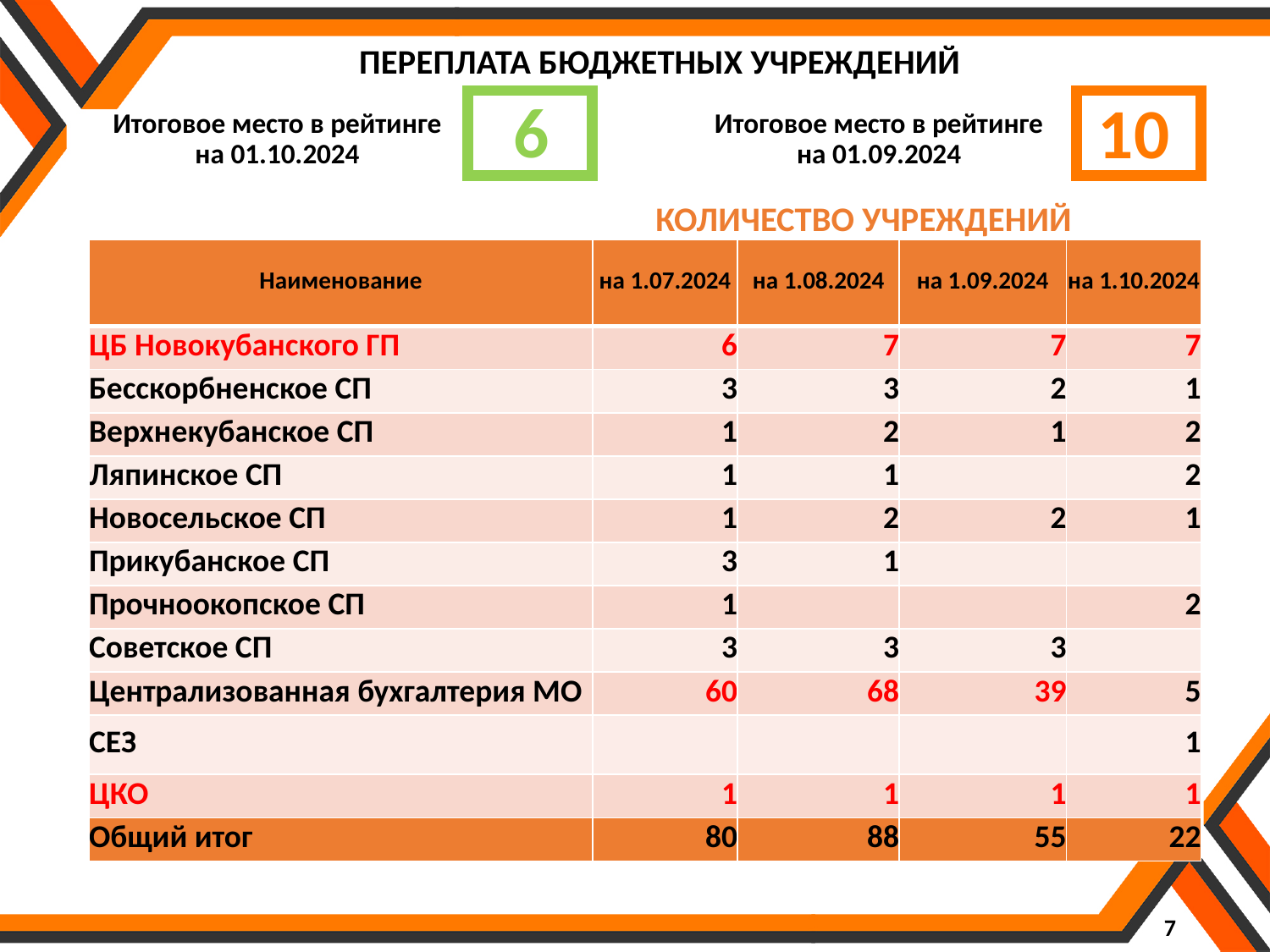

ПЕРЕПЛАТА БЮДЖЕТНЫХ УЧРЕЖДЕНИЙ
 6
10

Итоговое место в рейтинге на 01.09.2024
Итоговое место в рейтинге на 01.10.2024
КОЛИЧЕСТВО УЧРЕЖДЕНИЙ
| Наименование | на 1.07.2024 | на 1.08.2024 | на 1.09.2024 | на 1.10.2024 |
| --- | --- | --- | --- | --- |
| ЦБ Новокубанского ГП | 6 | 7 | 7 | 7 |
| Бесскорбненское СП | 3 | 3 | 2 | 1 |
| Верхнекубанское СП | 1 | 2 | 1 | 2 |
| Ляпинское СП | 1 | 1 |  | 2 |
| Новосельское СП | 1 | 2 | 2 | 1 |
| Прикубанское СП | 3 | 1 |  |  |
| Прочноокопское СП | 1 |  |  | 2 |
| Советское СП | 3 | 3 | 3 |  |
| Централизованная бухгалтерия МО | 60 | 68 | 39 | 5 |
| СЕЗ |  |  |  | 1 |
| ЦКО | 1 | 1 | 1 | 1 |
| Общий итог | 80 | 88 | 55 | 22 |
7